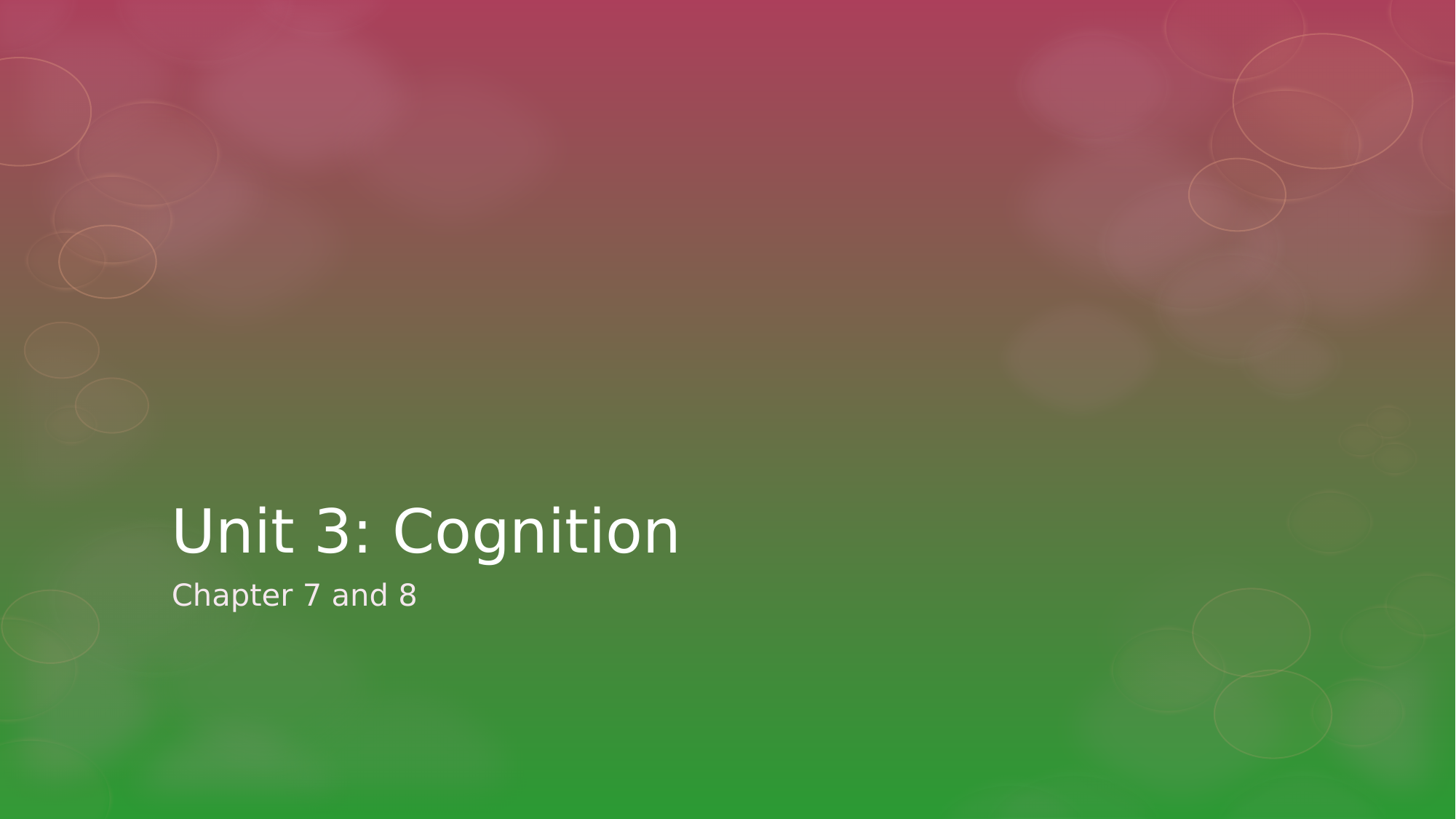

# Unit 3: Cognition
Chapter 7 and 8